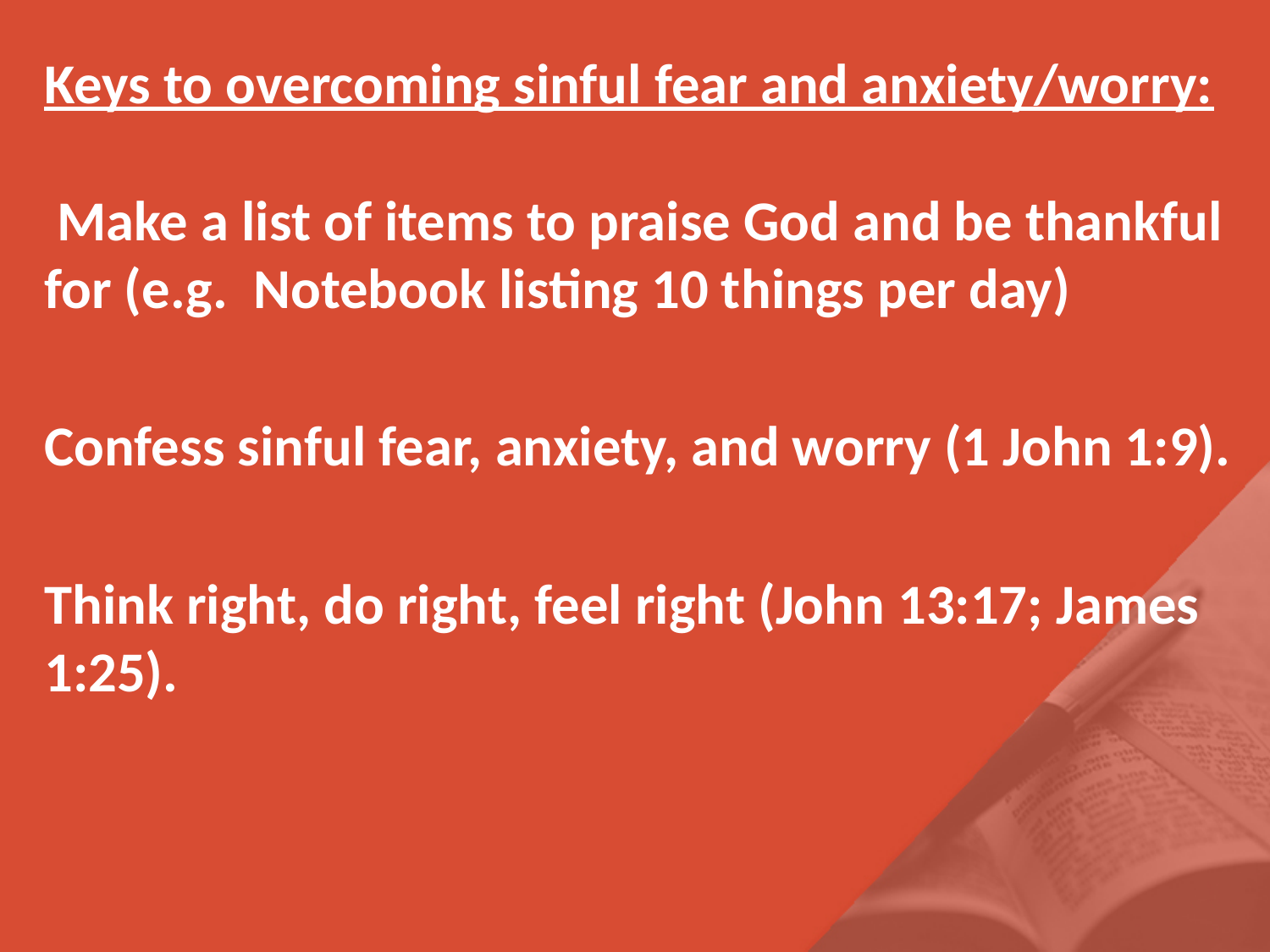

Keys to overcoming sinful fear and anxiety/worry:
 Make a list of items to praise God and be thankful for (e.g.  Notebook listing 10 things per day)

Confess sinful fear, anxiety, and worry (1 John 1:9).

Think right, do right, feel right (John 13:17; James 1:25).